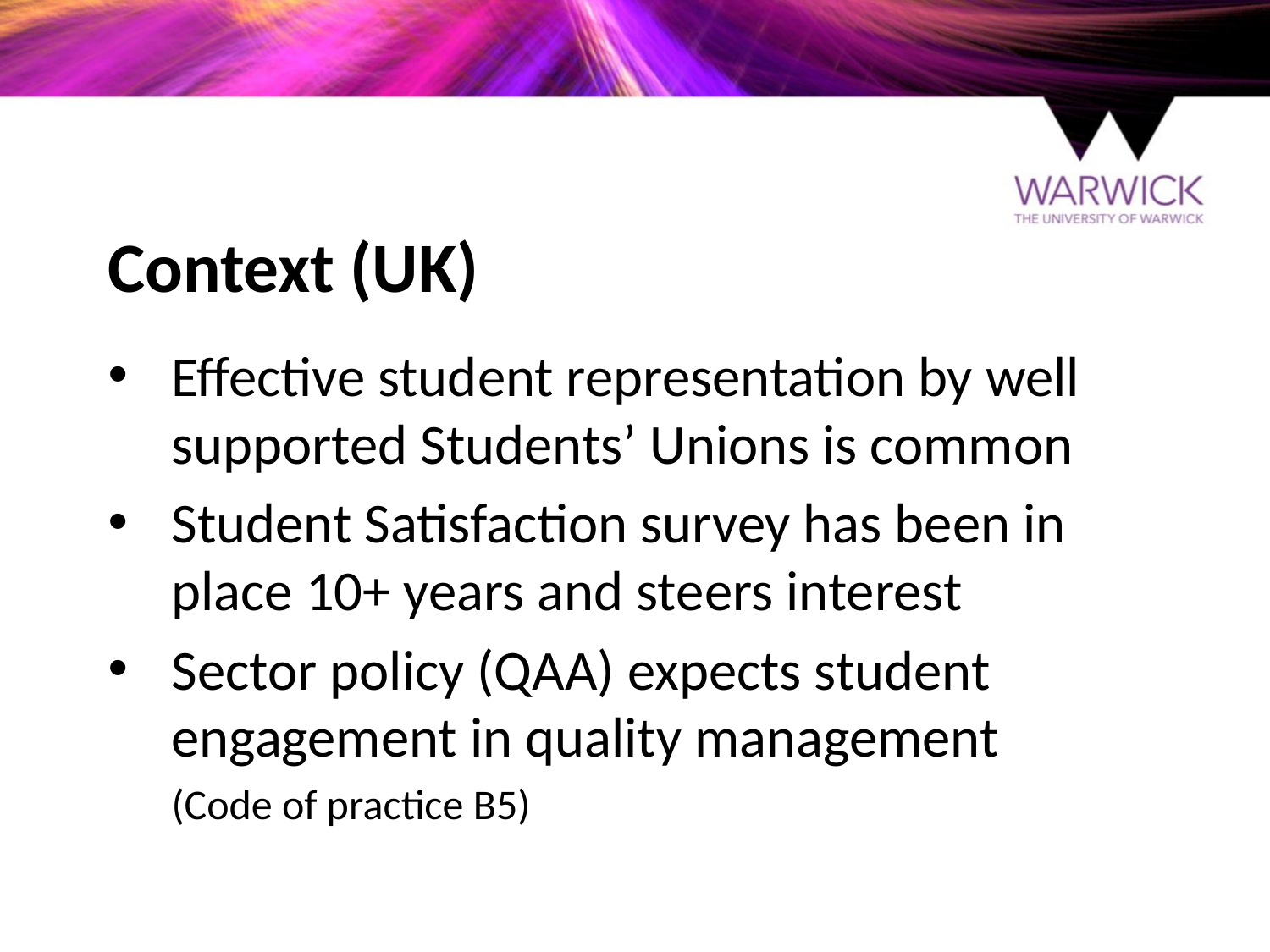

# Context (UK)
Effective student representation by well supported Students’ Unions is common
Student Satisfaction survey has been in place 10+ years and steers interest
Sector policy (QAA) expects student engagement in quality management
(Code of practice B5)